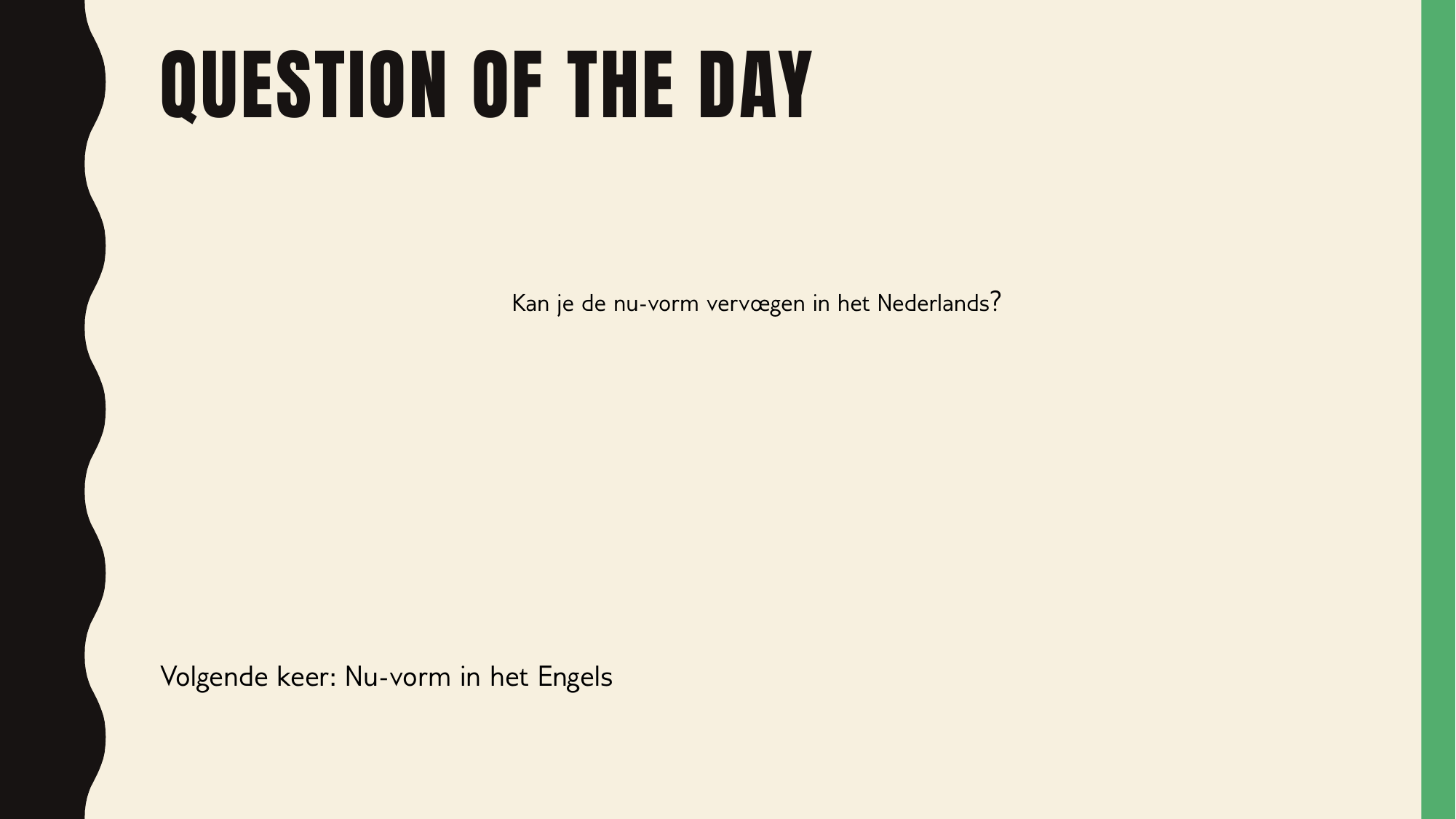

# Question of the day
Kan je de nu-vorm vervoegen in het Nederlands?

Volgende keer: Nu-vorm in het Engels